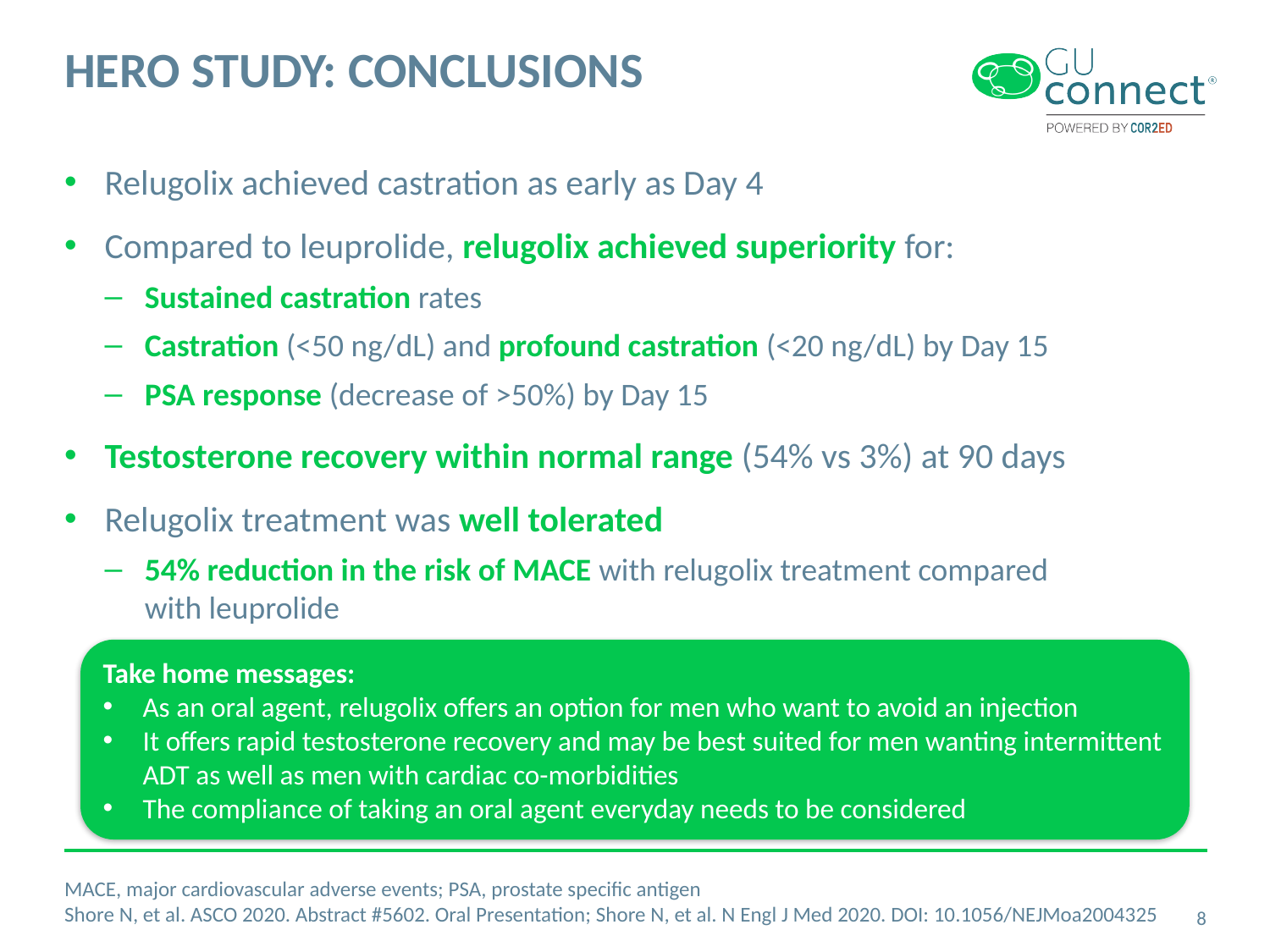

# HERO STUDY: CONCLUSIONS
Relugolix achieved castration as early as Day 4
Compared to leuprolide, relugolix achieved superiority for:
Sustained castration rates
Castration (<50 ng/dL) and profound castration (<20 ng/dL) by Day 15
PSA response (decrease of >50%) by Day 15
Testosterone recovery within normal range (54% vs 3%) at 90 days
Relugolix treatment was well tolerated
54% reduction in the risk of MACE with relugolix treatment compared
with leuprolide
Take home messages:
As an oral agent, relugolix offers an option for men who want to avoid an injection
It offers rapid testosterone recovery and may be best suited for men wanting intermittent ADT as well as men with cardiac co-morbidities
The compliance of taking an oral agent everyday needs to be considered
MACE, major cardiovascular adverse events; PSA, prostate specific antigen
Shore N, et al. ASCO 2020. Abstract #5602. Oral Presentation; Shore N, et al. N Engl J Med 2020. DOI: 10.1056/NEJMoa2004325
8